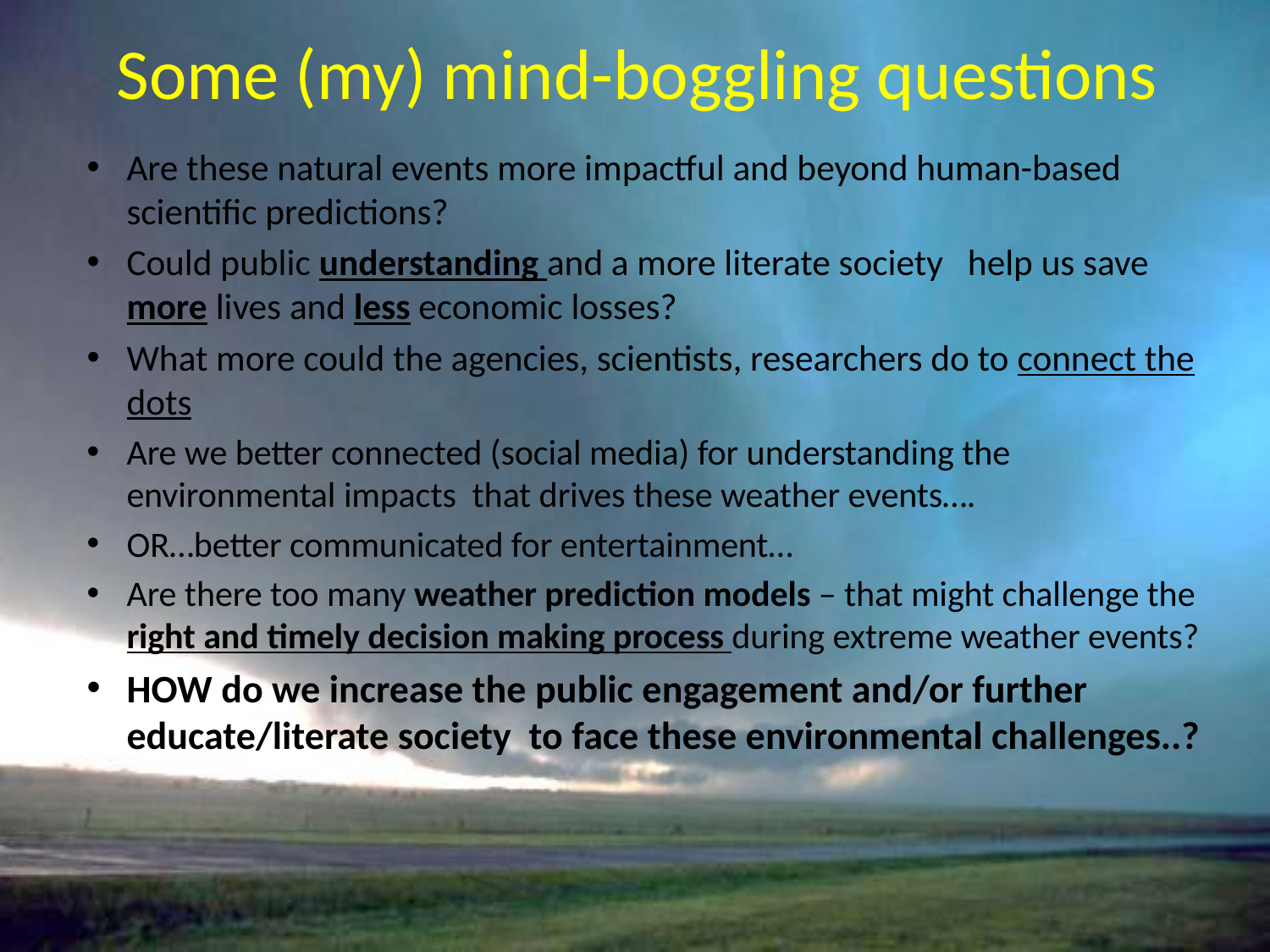

# Some (my) mind-boggling questions
Are these natural events more impactful and beyond human-based scientific predictions?
Could public understanding and a more literate society   help us save more lives and less economic losses?
What more could the agencies, scientists, researchers do to connect the dots
Are we better connected (social media) for understanding the environmental impacts  that drives these weather events….
OR…better communicated for entertainment…
Are there too many weather prediction models – that might challenge the right and timely decision making process during extreme weather events?
HOW do we increase the public engagement and/or further educate/literate society  to face these environmental challenges..?